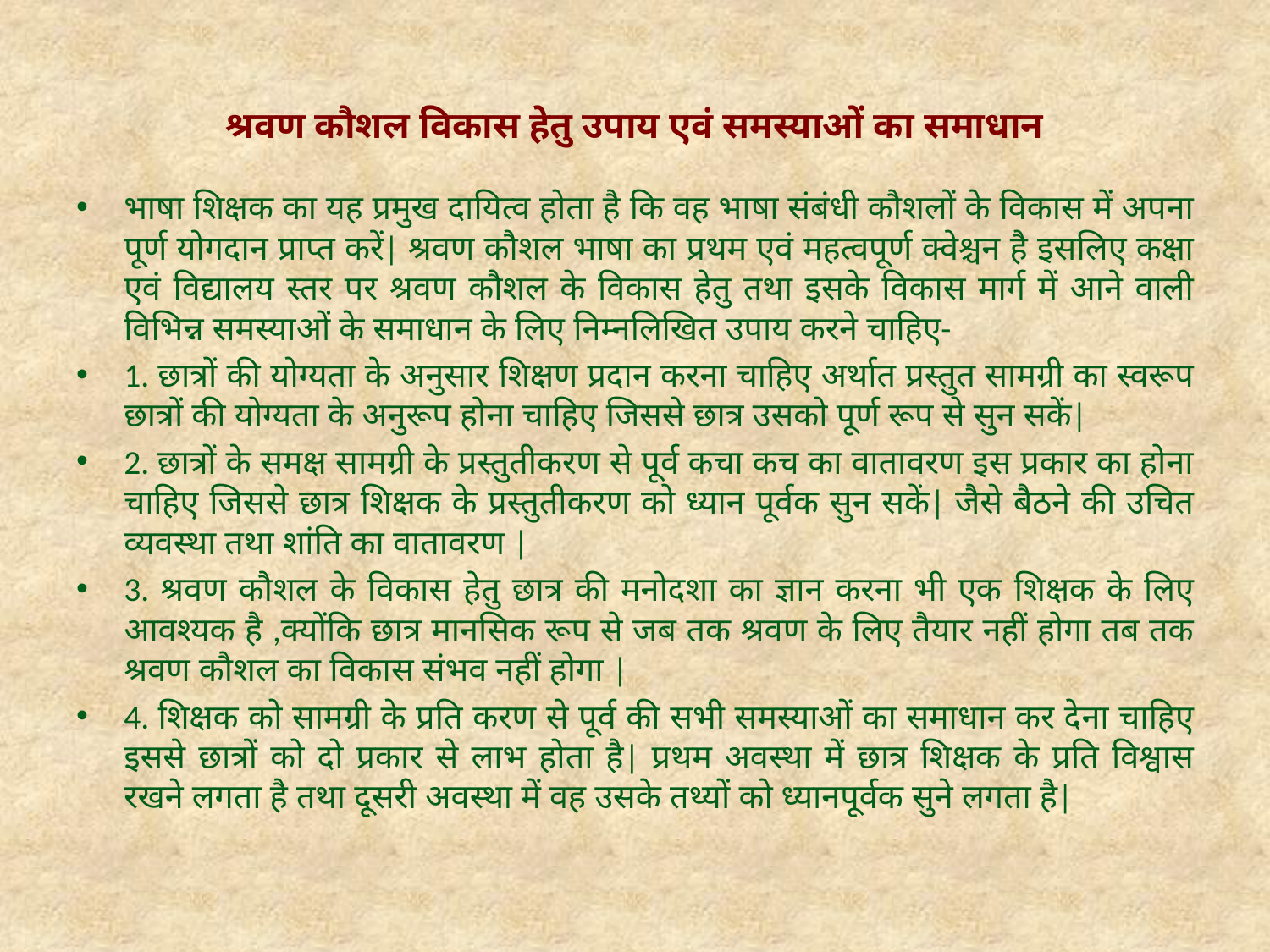

# श्रवण कौशल विकास हेतु उपाय एवं समस्याओं का समाधान
भाषा शिक्षक का यह प्रमुख दायित्व होता है कि वह भाषा संबंधी कौशलों के विकास में अपना पूर्ण योगदान प्राप्त करें| श्रवण कौशल भाषा का प्रथम एवं महत्वपूर्ण क्वेश्चन है इसलिए कक्षा एवं विद्यालय स्तर पर श्रवण कौशल के विकास हेतु तथा इसके विकास मार्ग में आने वाली विभिन्न समस्याओं के समाधान के लिए निम्नलिखित उपाय करने चाहिए-
1. छात्रों की योग्यता के अनुसार शिक्षण प्रदान करना चाहिए अर्थात प्रस्तुत सामग्री का स्वरूप छात्रों की योग्यता के अनुरूप होना चाहिए जिससे छात्र उसको पूर्ण रूप से सुन सकें|
2. छात्रों के समक्ष सामग्री के प्रस्तुतीकरण से पूर्व कचा कच का वातावरण इस प्रकार का होना चाहिए जिससे छात्र शिक्षक के प्रस्तुतीकरण को ध्यान पूर्वक सुन सकें| जैसे बैठने की उचित व्यवस्था तथा शांति का वातावरण |
3. श्रवण कौशल के विकास हेतु छात्र की मनोदशा का ज्ञान करना भी एक शिक्षक के लिए आवश्यक है ,क्योंकि छात्र मानसिक रूप से जब तक श्रवण के लिए तैयार नहीं होगा तब तक श्रवण कौशल का विकास संभव नहीं होगा |
4. शिक्षक को सामग्री के प्रति करण से पूर्व की सभी समस्याओं का समाधान कर देना चाहिए इससे छात्रों को दो प्रकार से लाभ होता है| प्रथम अवस्था में छात्र शिक्षक के प्रति विश्वास रखने लगता है तथा दूसरी अवस्था में वह उसके तथ्यों को ध्यानपूर्वक सुने लगता है|